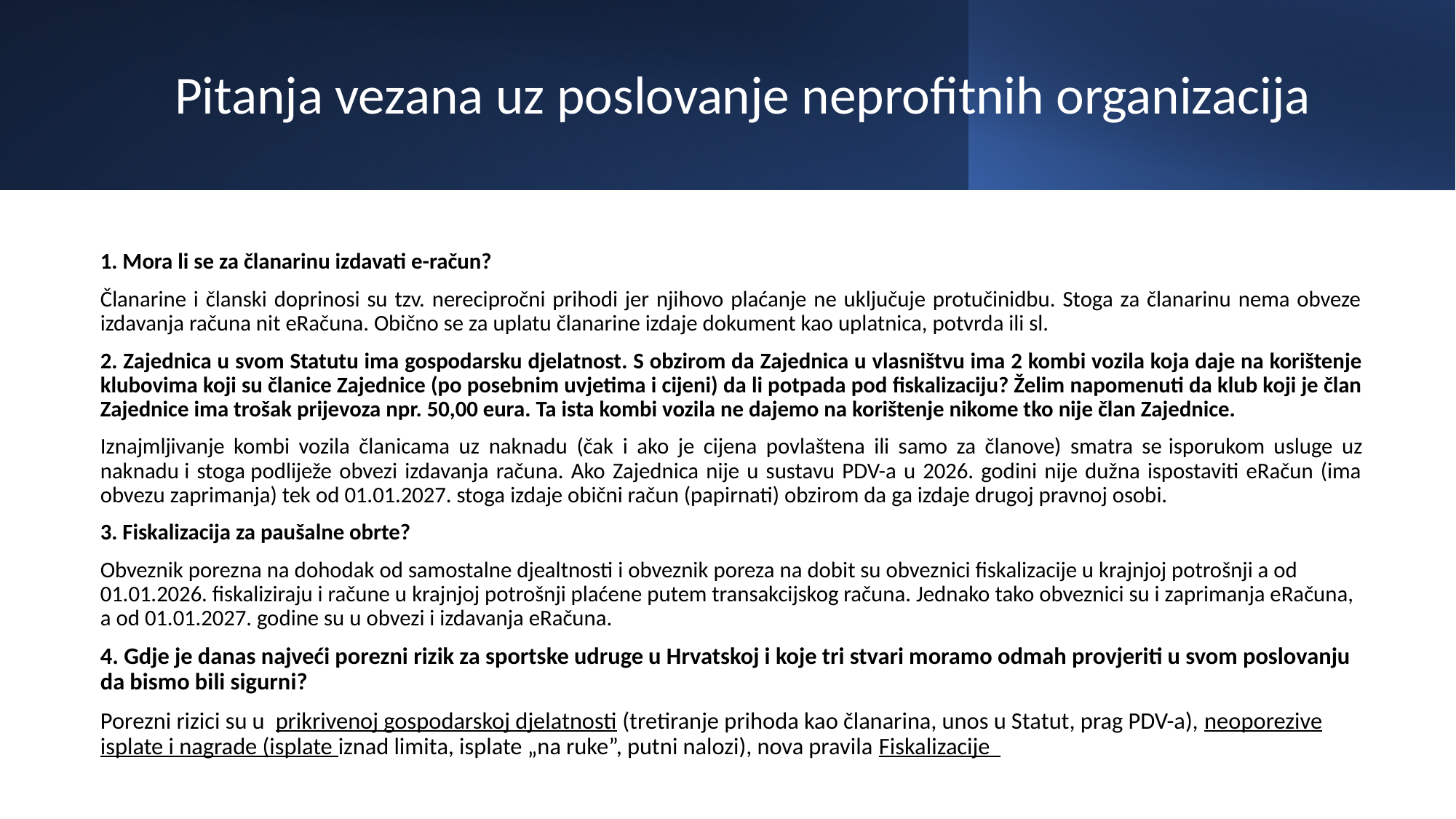

# Pitanja vezana uz poslovanje neprofitnih organizacija

1. Mora li se za članarinu izdavati e-račun?
Članarine i članski doprinosi su tzv. nerecipročni prihodi jer njihovo plaćanje ne uključuje protučinidbu. Stoga za članarinu nema obveze izdavanja računa nit eRačuna. Obično se za uplatu članarine izdaje dokument kao uplatnica, potvrda ili sl.
2. Zajednica u svom Statutu ima gospodarsku djelatnost. S obzirom da Zajednica u vlasništvu ima 2 kombi vozila koja daje na korištenje klubovima koji su članice Zajednice (po posebnim uvjetima i cijeni) da li potpada pod fiskalizaciju? Želim napomenuti da klub koji je član Zajednice ima trošak prijevoza npr. 50,00 eura. Ta ista kombi vozila ne dajemo na korištenje nikome tko nije član Zajednice.
Iznajmljivanje kombi vozila članicama uz naknadu (čak i ako je cijena povlaštena ili samo za članove) smatra se isporukom usluge uz naknadu i stoga podliježe obvezi izdavanja računa. Ako Zajednica nije u sustavu PDV-a u 2026. godini nije dužna ispostaviti eRačun (ima obvezu zaprimanja) tek od 01.01.2027. stoga izdaje obični račun (papirnati) obzirom da ga izdaje drugoj pravnoj osobi.
3. Fiskalizacija za paušalne obrte?
Obveznik porezna na dohodak od samostalne djealtnosti i obveznik poreza na dobit su obveznici fiskalizacije u krajnjoj potrošnji a od 01.01.2026. fiskaliziraju i račune u krajnjoj potrošnji plaćene putem transakcijskog računa. Jednako tako obveznici su i zaprimanja eRačuna, a od 01.01.2027. godine su u obvezi i izdavanja eRačuna.
4. Gdje je danas najveći porezni rizik za sportske udruge u Hrvatskoj i koje tri stvari moramo odmah provjeriti u svom poslovanju da bismo bili sigurni?
Porezni rizici su u  prikrivenoj gospodarskoj djelatnosti (tretiranje prihoda kao članarina, unos u Statut, prag PDV-a), neoporezive isplate i nagrade (isplate iznad limita, isplate „na ruke”, putni nalozi), nova pravila Fiskalizacije